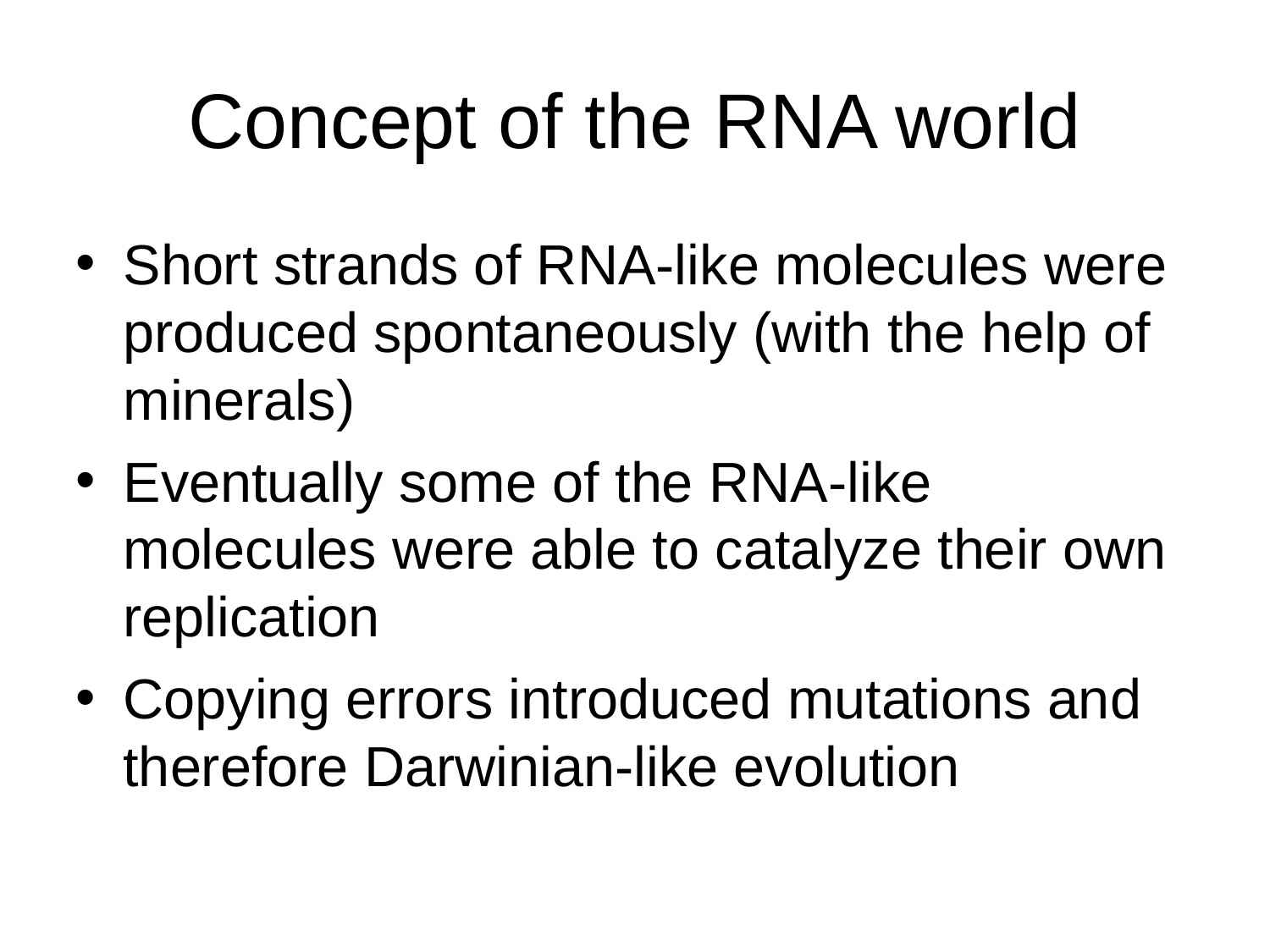

Concept of the RNA world
Short strands of RNA-like molecules were produced spontaneously (with the help of minerals)
Eventually some of the RNA-like molecules were able to catalyze their own replication
Copying errors introduced mutations and therefore Darwinian-like evolution